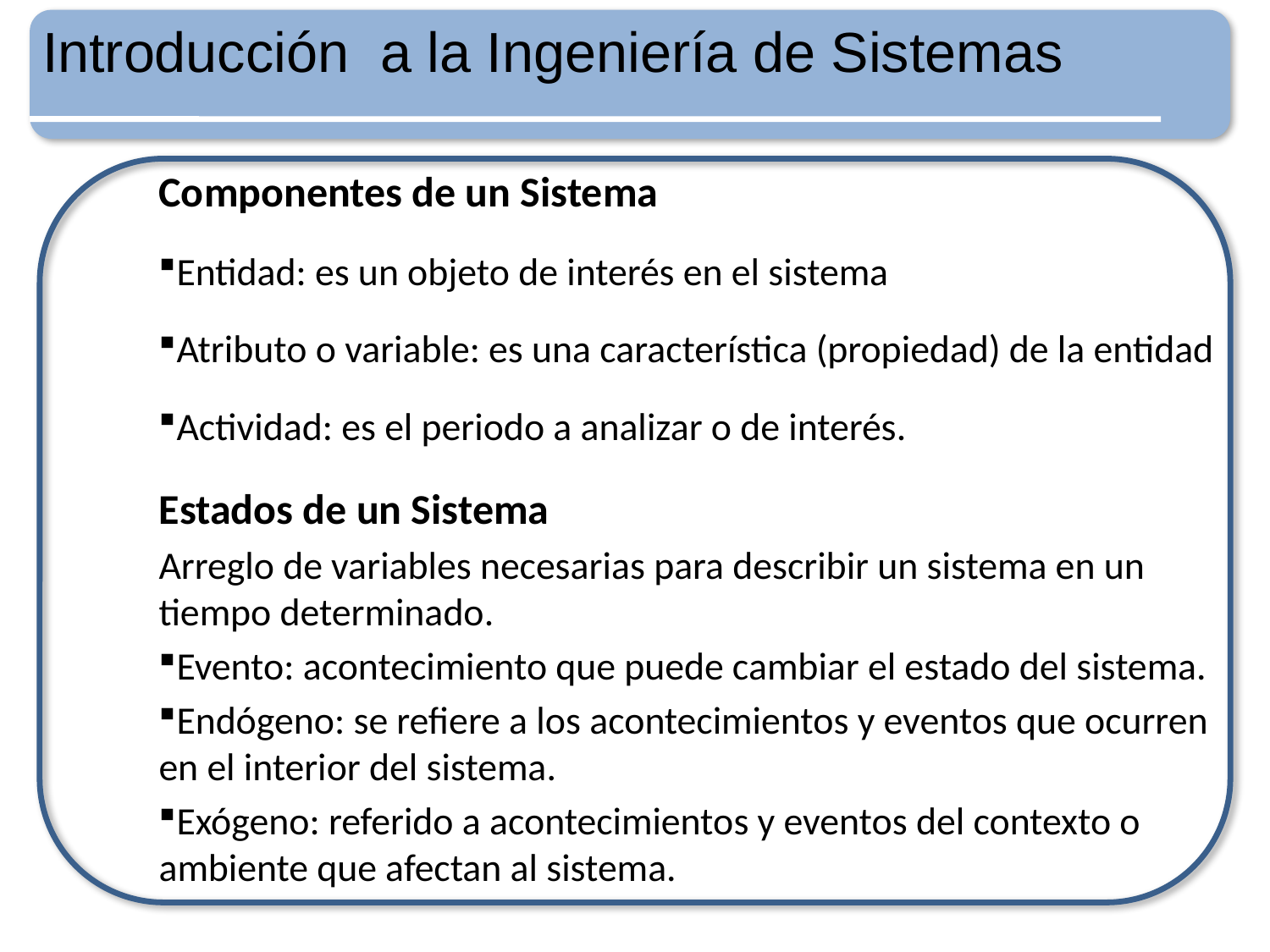

Introducción  a la Ingeniería de Sistemas
Componentes de un Sistema
Entidad: es un objeto de interés en el sistema
Atributo o variable: es una característica (propiedad) de la entidad
Actividad: es el periodo a analizar o de interés.
Estados de un Sistema
Arreglo de variables necesarias para describir un sistema en un tiempo determinado.
Evento: acontecimiento que puede cambiar el estado del sistema.
Endógeno: se refiere a los acontecimientos y eventos que ocurren en el interior del sistema.
Exógeno: referido a acontecimientos y eventos del contexto o ambiente que afectan al sistema.